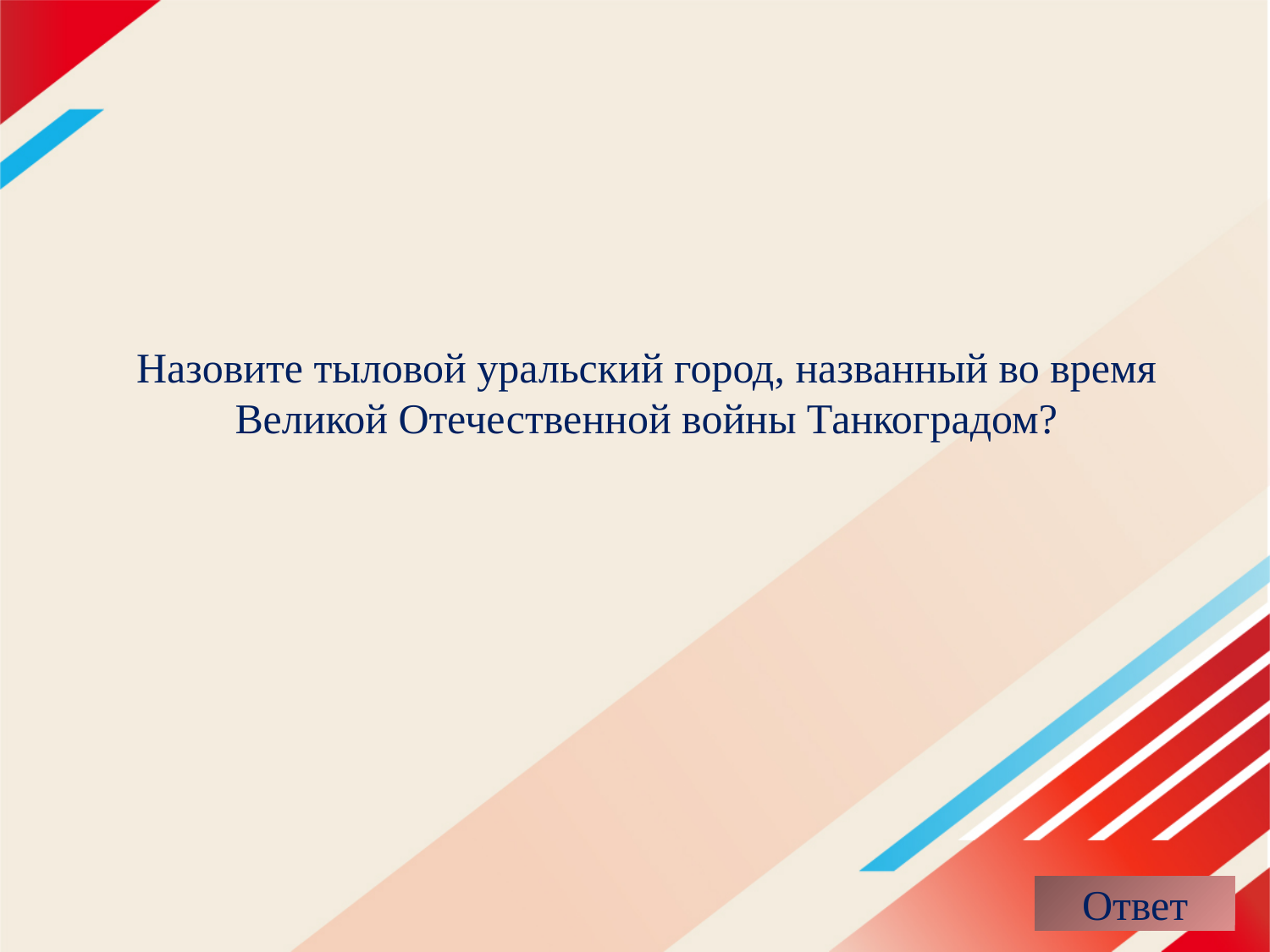

# Назовите тыловой уральский город, названный во время Великой Отечественной войны Танкоградом?